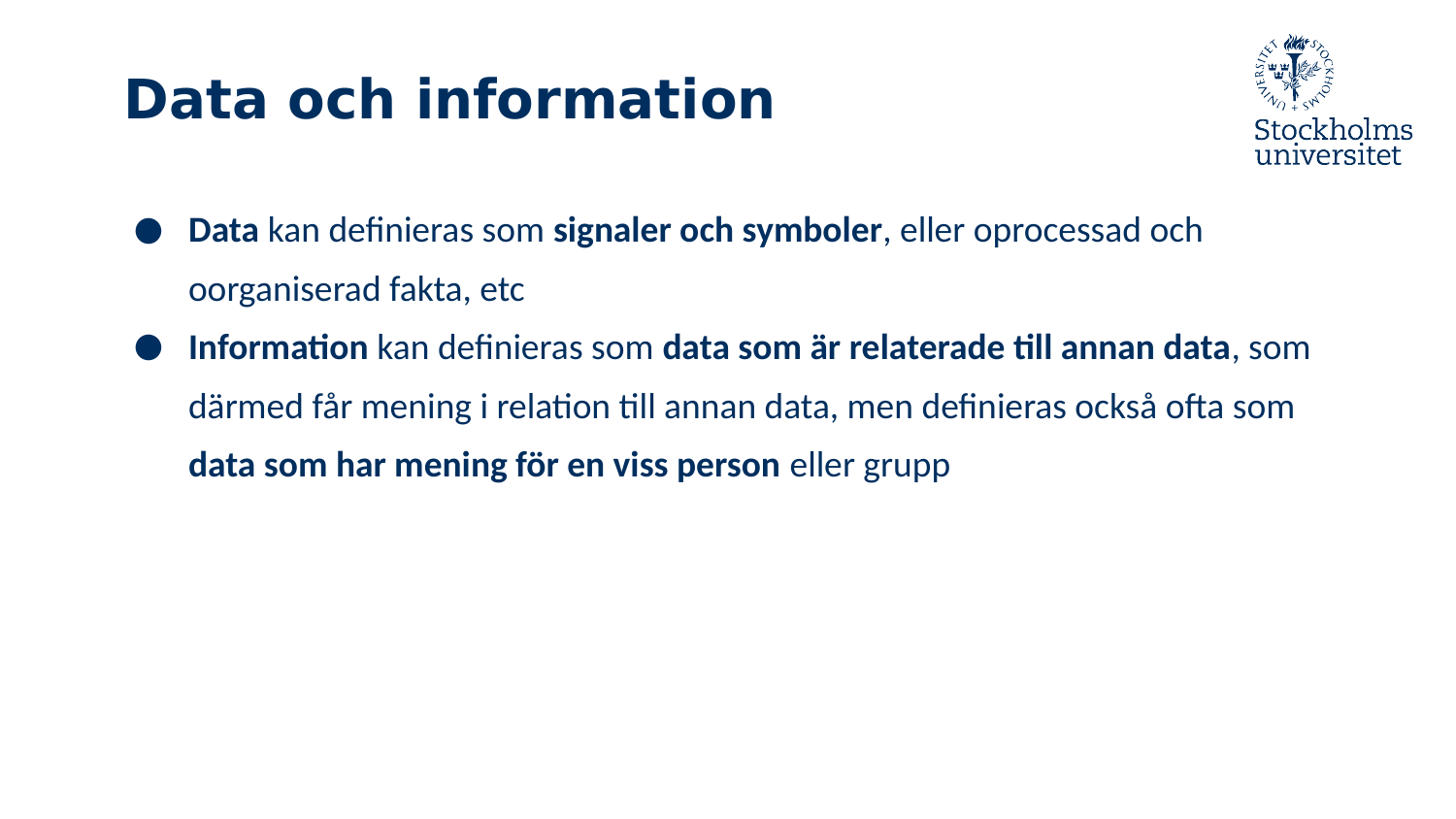

# Data och information

Data kan definieras som signaler och symboler, eller oprocessad och oorganiserad fakta, etc
Information kan definieras som data som är relaterade till annan data, som därmed får mening i relation till annan data, men definieras också ofta som data som har mening för en viss person eller grupp